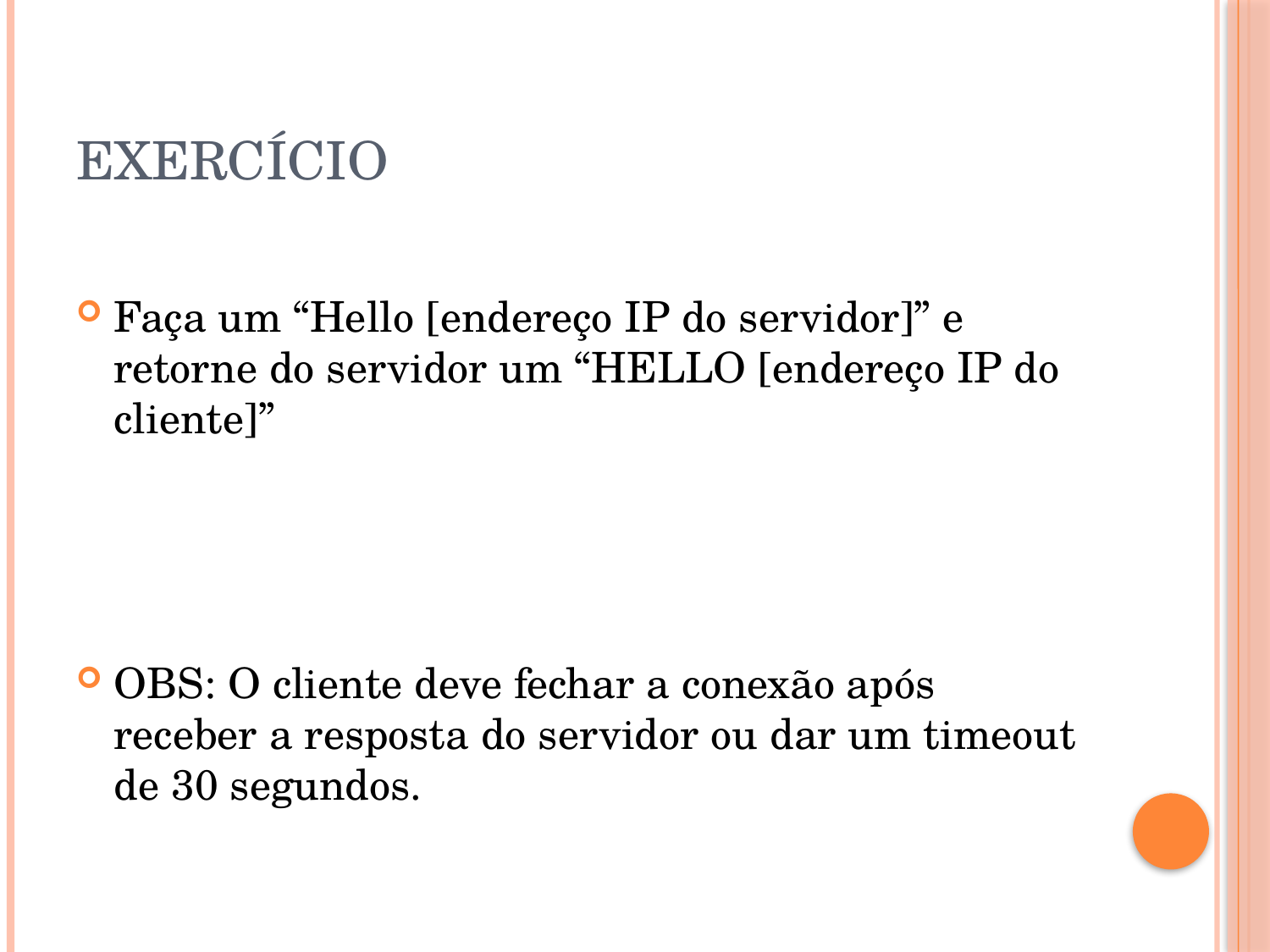

# Exercício

Faça um “Hello [endereço IP do servidor]” e retorne do servidor um “HELLO [endereço IP do cliente]”
OBS: O cliente deve fechar a conexão após receber a resposta do servidor ou dar um timeout de 30 segundos.